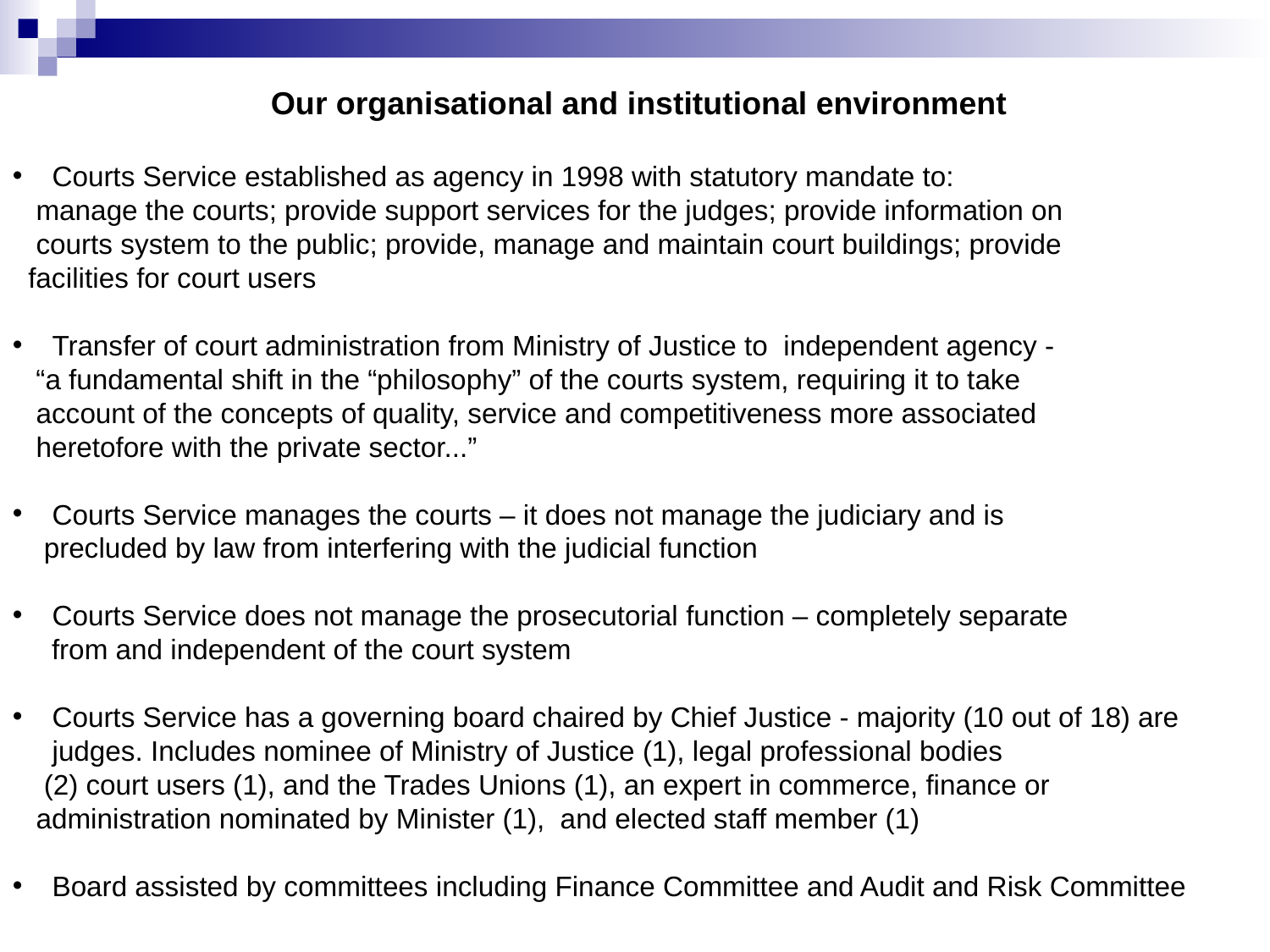

Our organisational and institutional environment

Courts Service established as agency in 1998 with statutory mandate to:
   manage the courts; provide support services for the judges; provide information on
   courts system to the public; provide, manage and maintain court buildings; provide
  facilities for court users

Transfer of court administration from Ministry of Justice to  independent agency -
   “a fundamental shift in the “philosophy” of the courts system, requiring it to take
   account of the concepts of quality, service and competitiveness more associated
   heretofore with the private sector...”

Courts Service manages the courts – it does not manage the judiciary and is
    precluded by law from interfering with the judicial function

Courts Service does not manage the prosecutorial function – completely separate
     from and independent of the court system

Courts Service has a governing board chaired by Chief Justice - majority (10 out of 18) are judges. Includes nominee of Ministry of Justice (1), legal professional bodies
    (2) court users (1), and the Trades Unions (1), an expert in commerce, finance or
   administration nominated by Minister (1),  and elected staff member (1)

Board assisted by committees including Finance Committee and Audit and Risk Committee